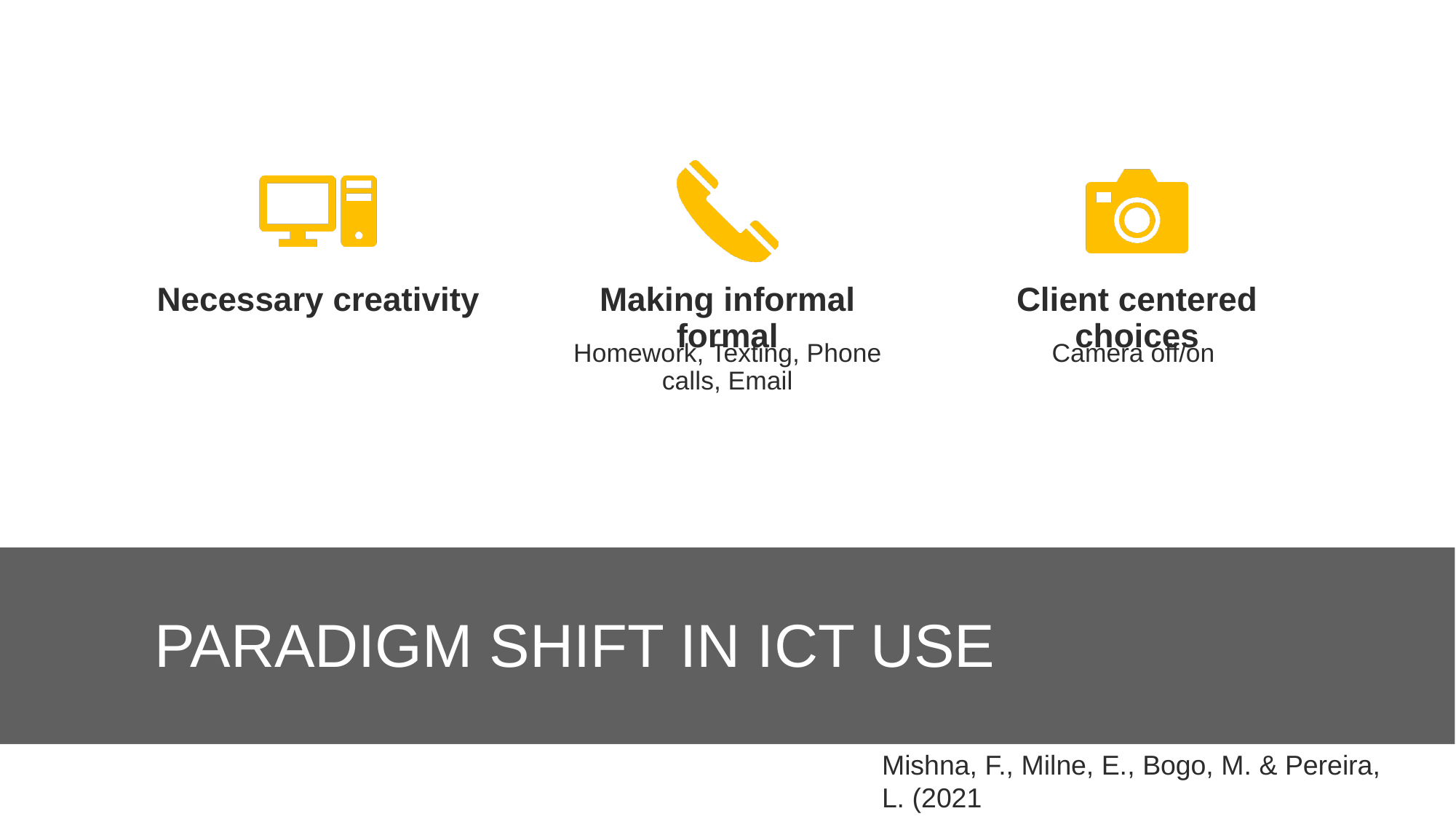

Necessary creativity
Making informal formal
Homework, Texting, Phone calls, Email
Client centered choices
Camera off/on

# Paradigm shift in ICT use
Mishna, F., Milne, E., Bogo, M. & Pereira, L. (2021